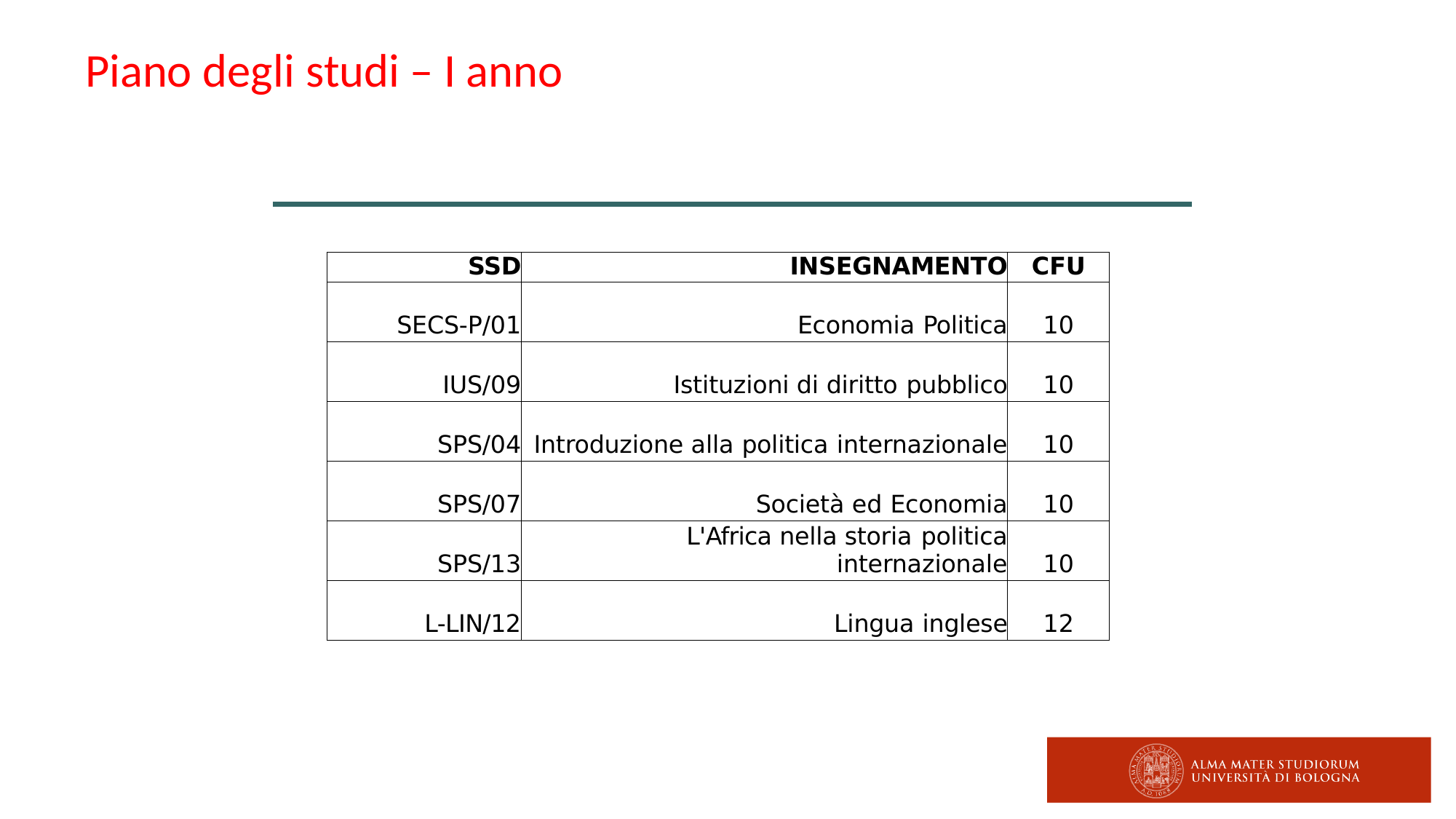

Piano degli studi – I anno

| SSD | INSEGNAMENTO | CFU |
| --- | --- | --- |
| SECS-P/01 | Economia Politica | 10 |
| IUS/09 | Istituzioni di diritto pubblico | 10 |
| SPS/04 | Introduzione alla politica internazionale | 10 |
| SPS/07 | Società ed Economia | 10 |
| SPS/13 | L'Africa nella storia politica internazionale | 10 |
| L-LIN/12 | Lingua inglese | 12 |